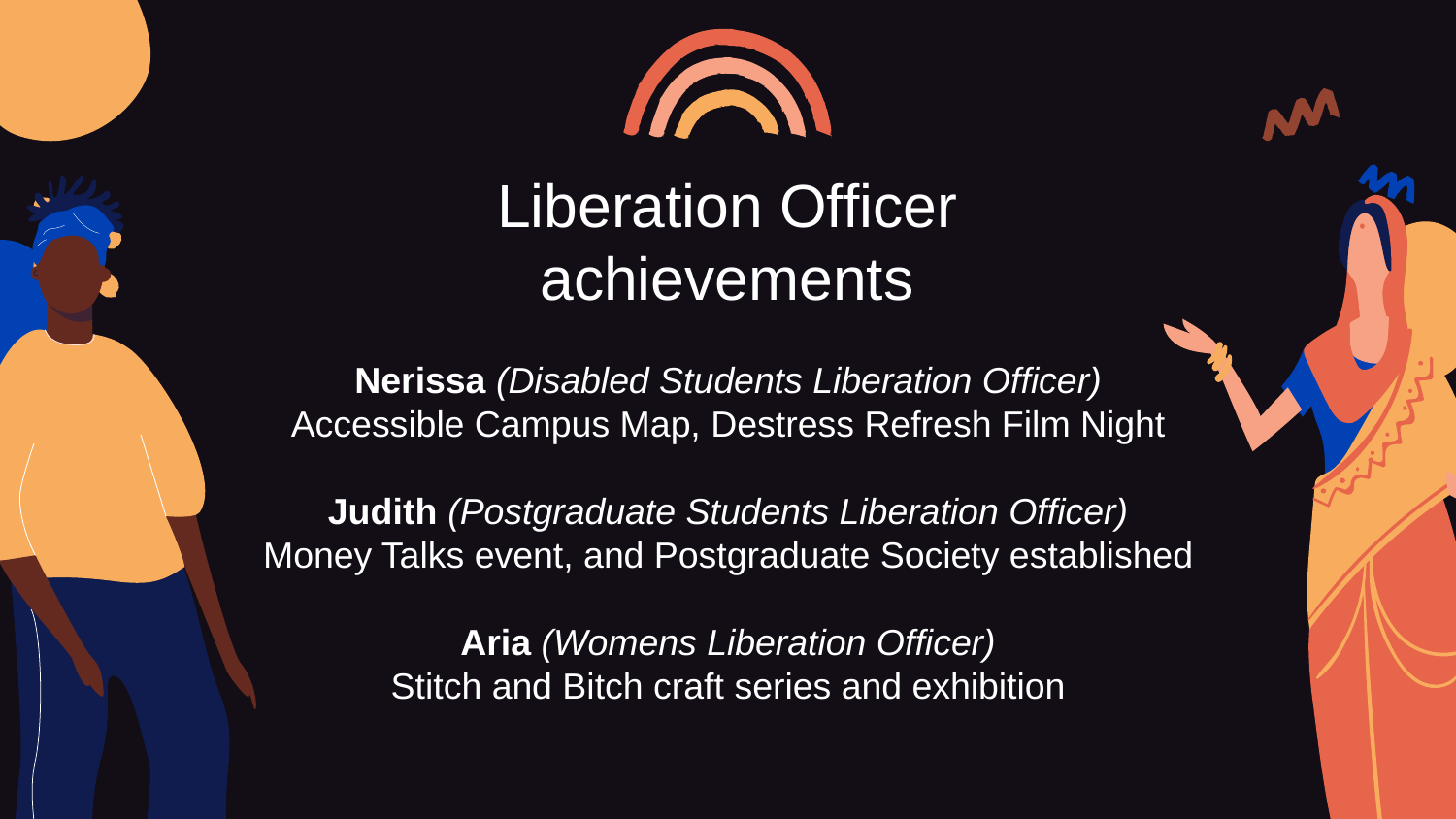

# Liberation Officer achievements

Nerissa (Disabled Students Liberation Officer)
Accessible Campus Map, Destress Refresh Film Night

Judith (Postgraduate Students Liberation Officer)
Money Talks event, and Postgraduate Society established

Aria (Womens Liberation Officer)
Stitch and Bitch craft series and exhibition